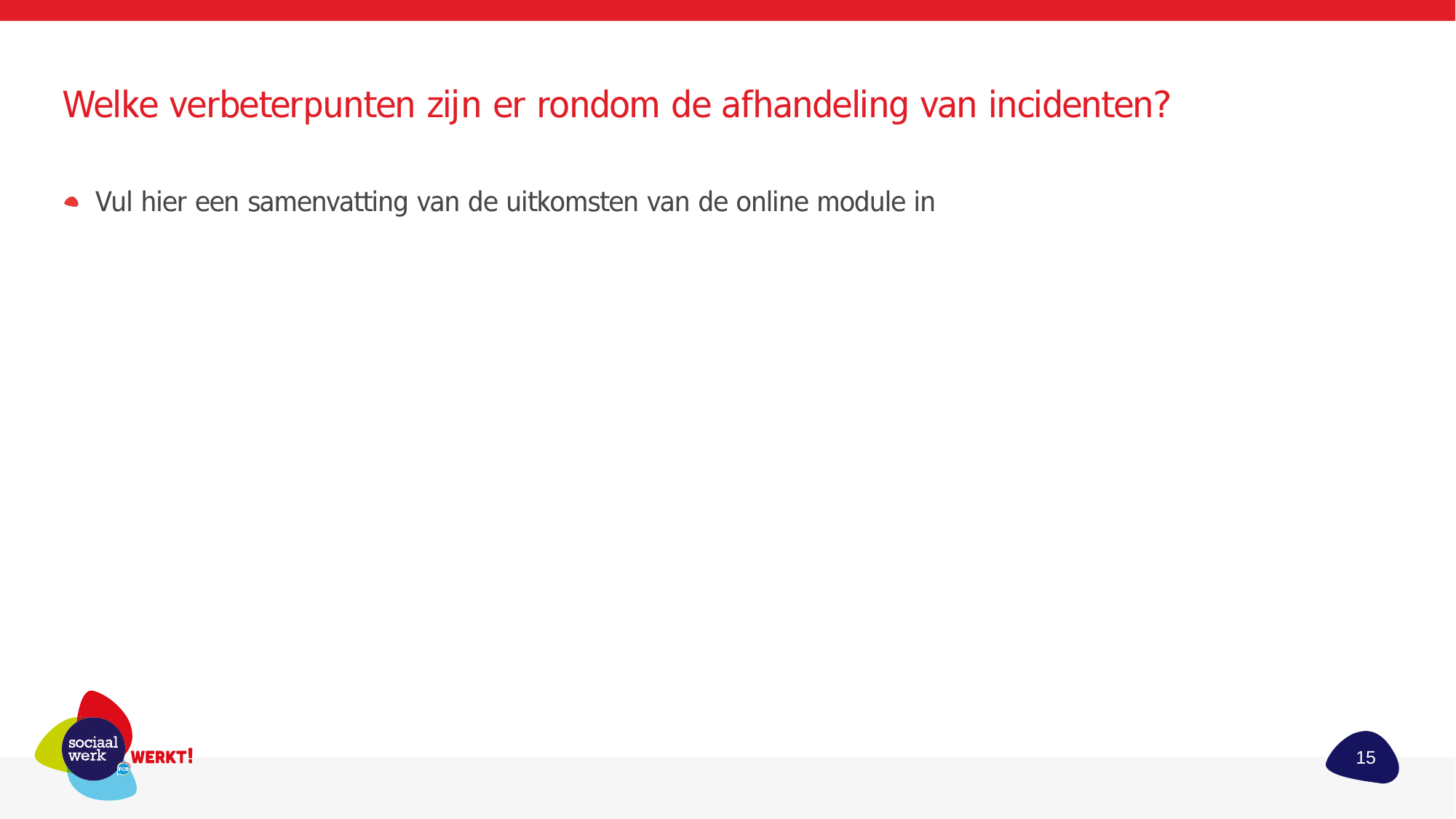

# Welke verbeterpunten zijn er rondom de afhandeling van incidenten?
Vul hier een samenvatting van de uitkomsten van de online module in

15